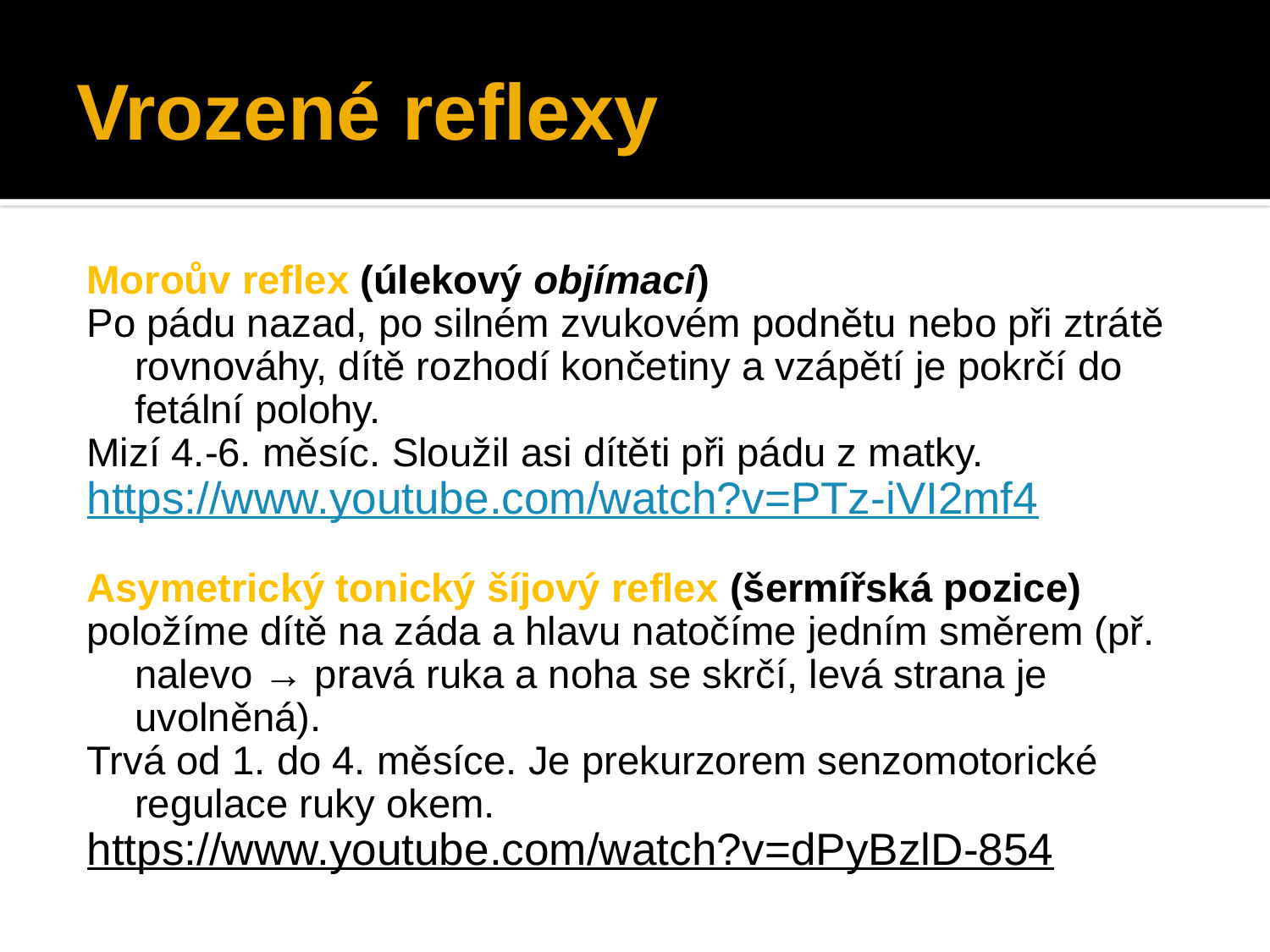

# Vrozené reflexy
Moroův reflex (úlekový objímací)
Po pádu nazad, po silném zvukovém podnětu nebo při ztrátě rovnováhy, dítě rozhodí končetiny a vzápětí je pokrčí do fetální polohy.
Mizí 4.-6. měsíc. Sloužil asi dítěti při pádu z matky.
https://www.youtube.com/watch?v=PTz-iVI2mf4

Asymetrický tonický šíjový reflex (šermířská pozice)
položíme dítě na záda a hlavu natočíme jedním směrem (př. nalevo → pravá ruka a noha se skrčí, levá strana je uvolněná).
Trvá od 1. do 4. měsíce. Je prekurzorem senzomotorické regulace ruky okem.
https://www.youtube.com/watch?v=dPyBzlD-854